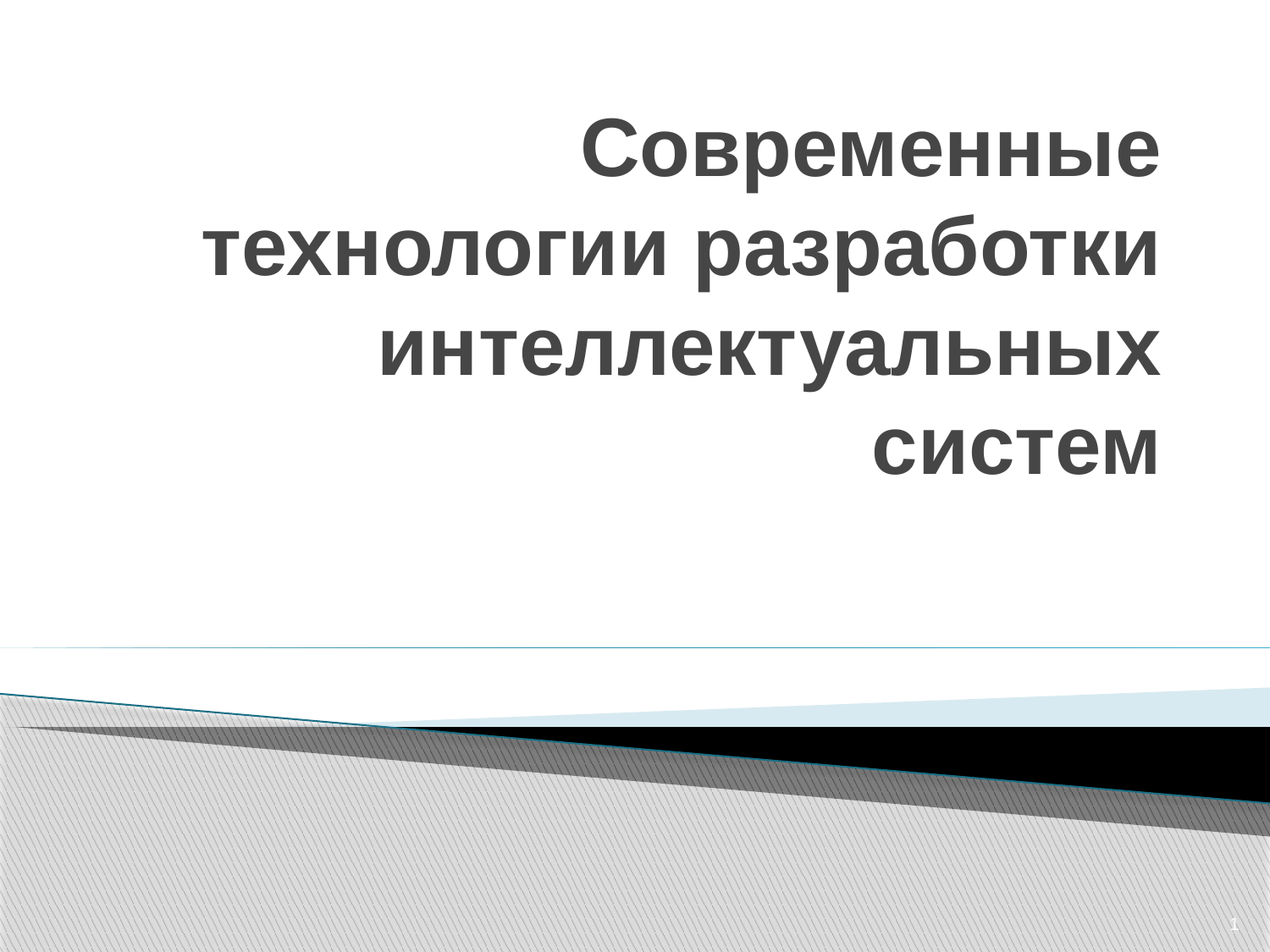

# Современные технологии разработки интеллектуальных систем
1